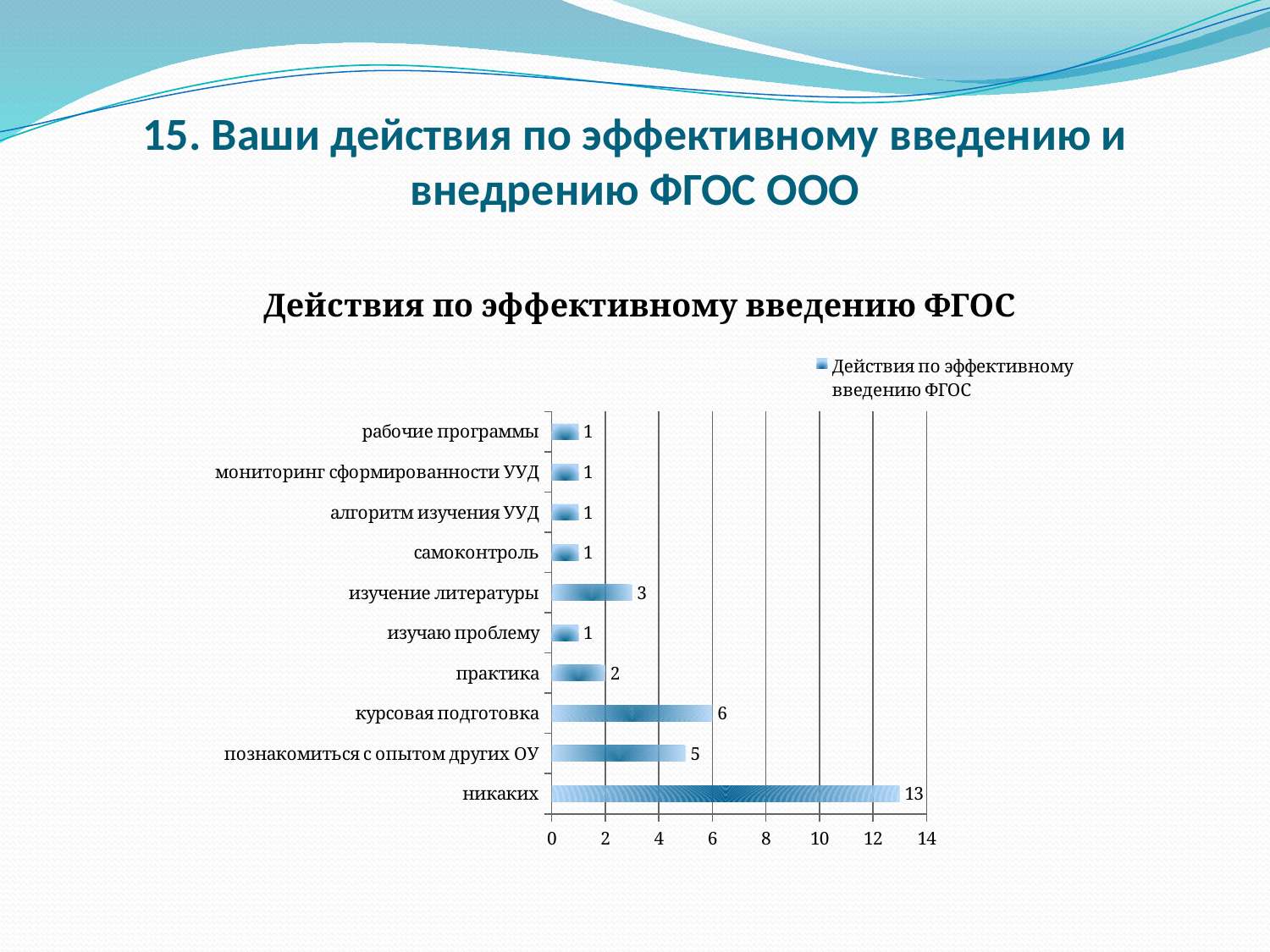

# 15. Ваши действия по эффективному введению и внедрению ФГОС ООО

### Chart:

| Category | Действия по эффективному введению ФГОС |
|---|---|
| никаких | 13.0 |
| познакомиться с опытом других ОУ | 5.0 |
| курсовая подготовка | 6.0 |
| практика | 2.0 |
| изучаю проблему | 1.0 |
| изучение литературы | 3.0 |
| самоконтроль | 1.0 |
| алгоритм изучения УУД | 1.0 |
| мониторинг сформированности УУД | 1.0 |
| рабочие программы | 1.0 |